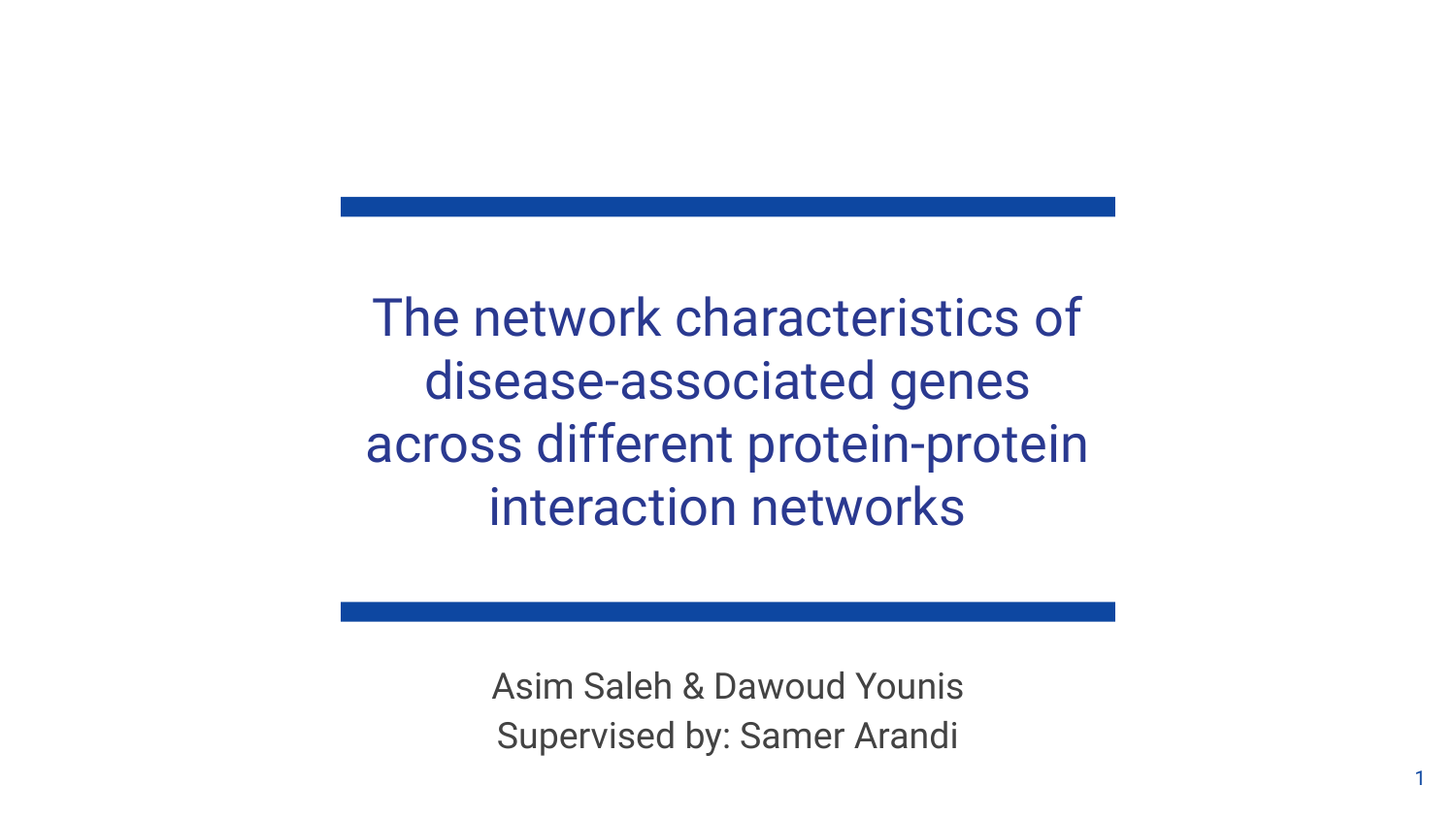

# The network characteristics of disease-associated genes across different protein-protein interaction networks
Asim Saleh & Dawoud Younis
Supervised by: Samer Arandi
1